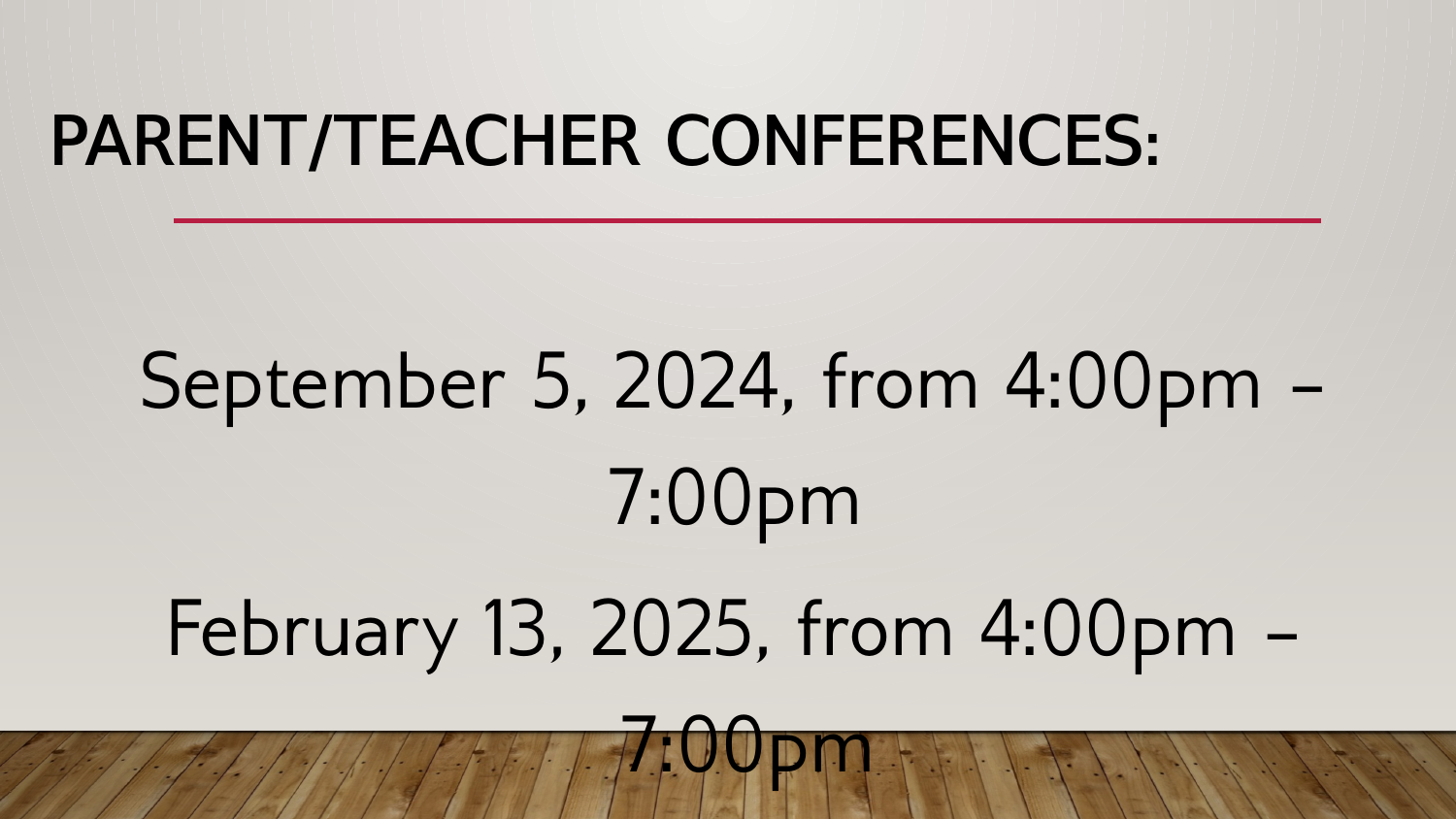

# Parent/Teacher Conferences:
September 5, 2024, from 4:00pm – 7:00pm
February 13, 2025, from 4:00pm – 7:00pm